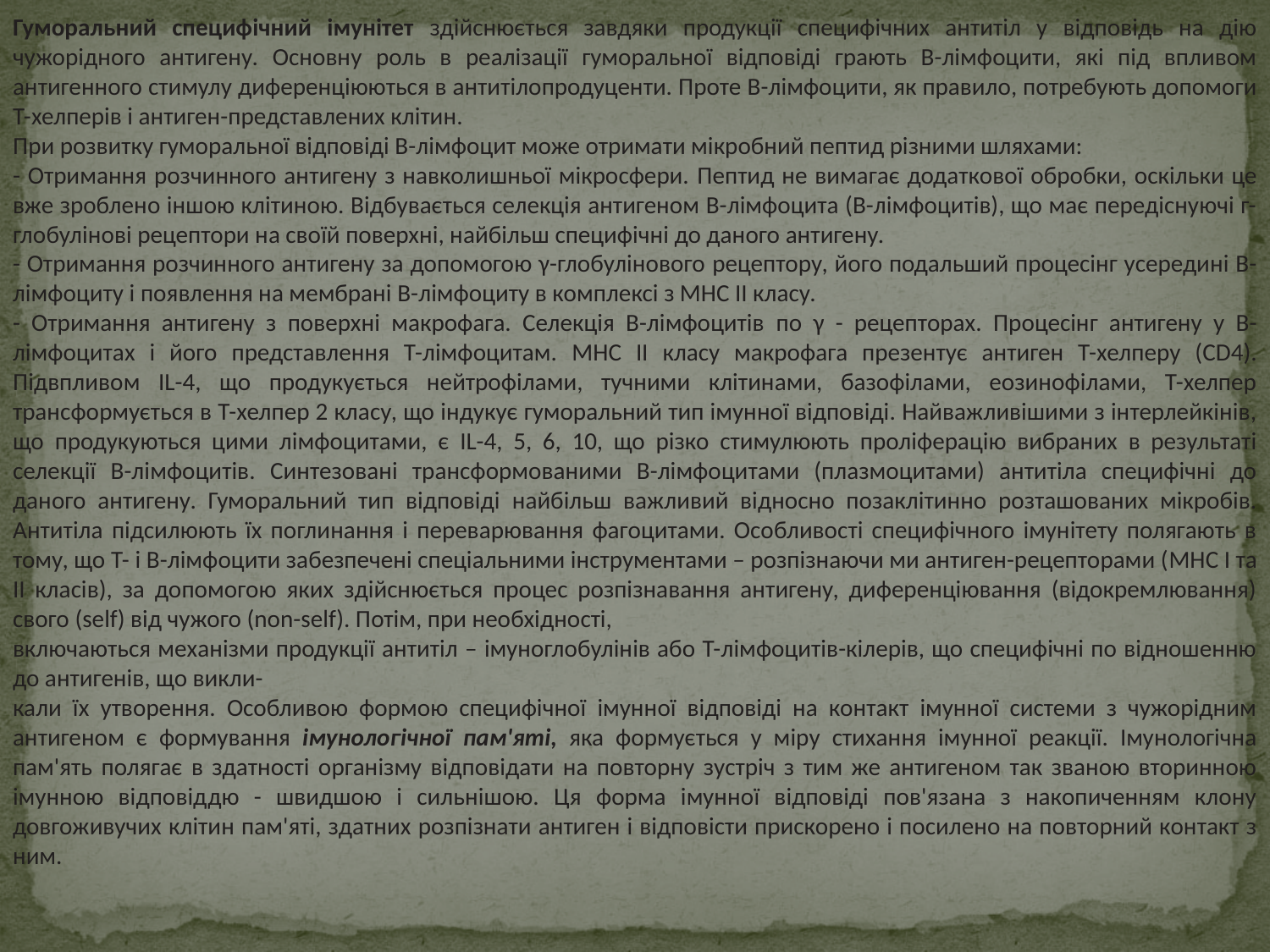

Гуморальний специфічний імунітет здійснюється завдяки продукції специфічних антитіл у відповідь на дію чужорідного антигену. Основну роль в реалізації гуморальної відповіді грають В-лімфоцити, які під впливом антигенного стимулу диференціюються в антитілопродуценти. Проте В-лімфоцити, як правило, потребують допомоги Т-хелперів і антиген-представлених клітин.
При розвитку гуморальної відповіді В-лімфоцит може отримати мікробний пептид різними шляхами:
- Отримання розчинного антигену з навколишньої мікросфери. Пептид не вимагає додаткової обробки, оскільки це вже зроблено іншою клітиною. Відбувається селекція антигеном В-лімфоцита (В-лімфоцитів), що має передіснуючі г-глобулінові рецептори на своїй поверхні, найбільш специфічні до даного антигену.
- Отримання розчинного антигену за допомогою γ-глобулінового рецептору, його подальший процесінг усередині В-лімфоциту і появлення на мембрані В-лімфоциту в комплексі з MHC II класу.
- Отримання антигену з поверхні макрофага. Селекція В-лімфоцитів по γ - рецепторах. Процесінг антигену у В-лімфоцитах і його представлення Т-лімфоцитам. MHC II класу макрофага презентує антиген Т-хелперу (CD4). Підвпливом IL-4, що продукується нейтрофілами, тучними клітинами, базофілами, еозинофілами, Т-хелпер трансформується в Т-хелпер 2 класу, що індукує гуморальний тип імунної відповіді. Найважливішими з інтерлейкінів, що продукуються цими лімфоцитами, є IL-4, 5, 6, 10, що різко стимулюють проліферацію вибраних в результаті селекції В-лімфоцитів. Синтезовані трансформованими В-лімфоцитами (плазмоцитами) антитіла специфічні до даного антигену. Гуморальний тип відповіді найбільш важливий відносно позаклітинно розташованих мікробів. Антитіла підсилюють їх поглинання і переварювання фагоцитами. Особливості специфічного імунітету полягають в тому, що Т- і В-лімфоцити забезпечені спеціальними інструментами – розпізнаючи ми антиген-рецепторами (MHC I та II класів), за допомогою яких здійснюється процес розпізнавання антигену, диференціювання (відокремлювання) свого (self) від чужого (non-self). Потім, при необхідності,
включаються механізми продукції антитіл – імуноглобулінів або Т-лімфоцитів-кілерів, що специфічні по відношенню до антигенів, що викли-
кали їх утворення. Особливою формою специфічної імунної відповіді на контакт імунної системи з чужорідним антигеном є формування імунологічної пам'яті, яка формується у міру стихання імунної реакції. Імунологічна пам'ять полягає в здатності організму відповідати на повторну зустріч з тим же антигеном так званою вторинною імунною відповіддю - швидшою і сильнішою. Ця форма імунної відповіді пов'язана з накопиченням клону довгоживучих клітин пам'яті, здатних розпізнати антиген і відповісти прискорено і посилено на повторний контакт з ним.